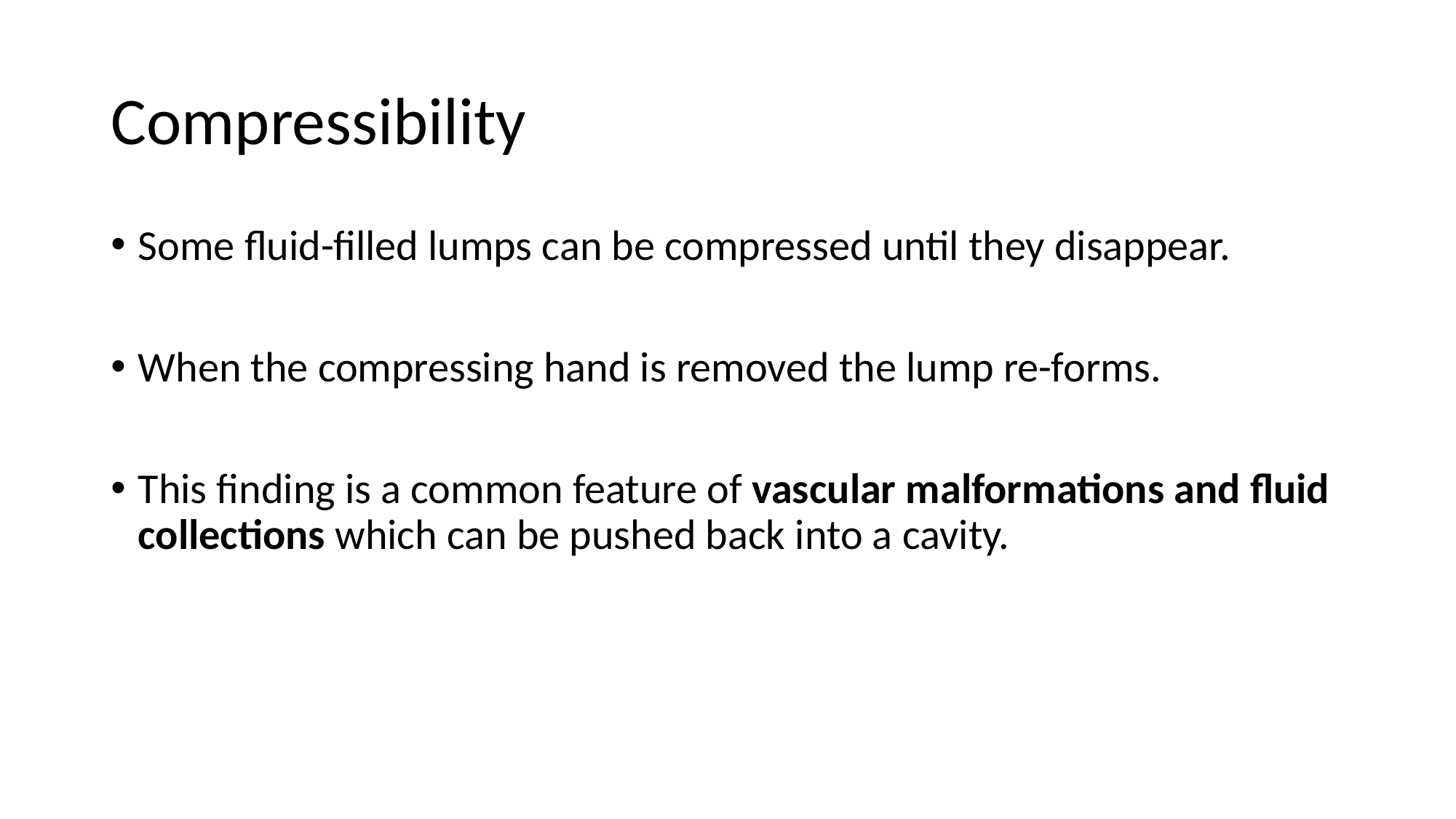

# Compressibility
Some fluid-filled lumps can be compressed until they disappear.

When the compressing hand is removed the lump re-forms.

This finding is a common feature of vascular malformations and fluid collections which can be pushed back into a cavity.